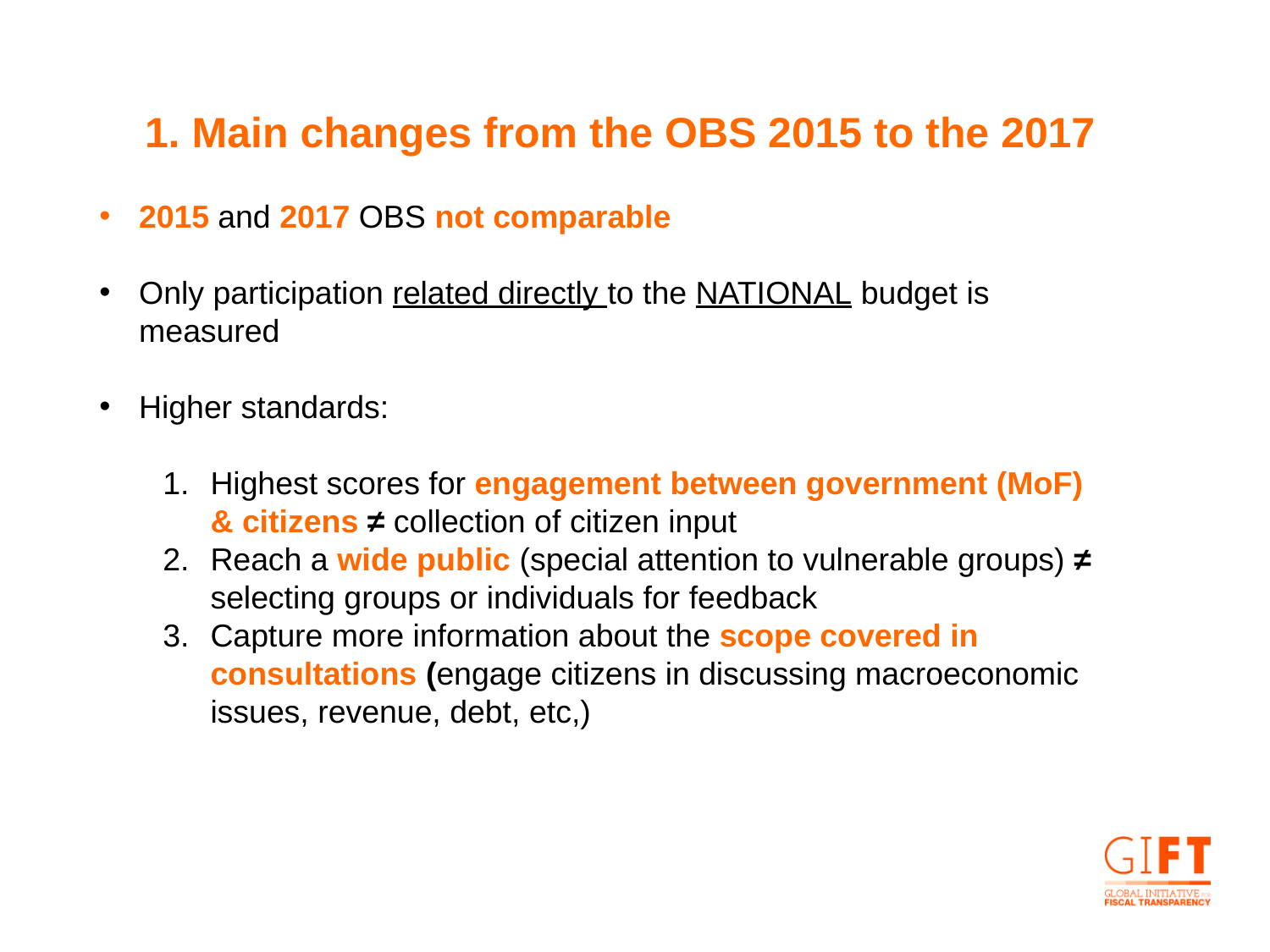

1. Main changes from the OBS 2015 to the 2017
2015 and 2017 OBS not comparable

Only participation related directly to the NATIONAL budget is measured

Higher standards:

Highest scores for engagement between government (MoF) & citizens ≠ collection of citizen input
Reach a wide public (special attention to vulnerable groups) ≠ selecting groups or individuals for feedback
Capture more information about the scope covered in consultations (engage citizens in discussing macroeconomic issues, revenue, debt, etc,)